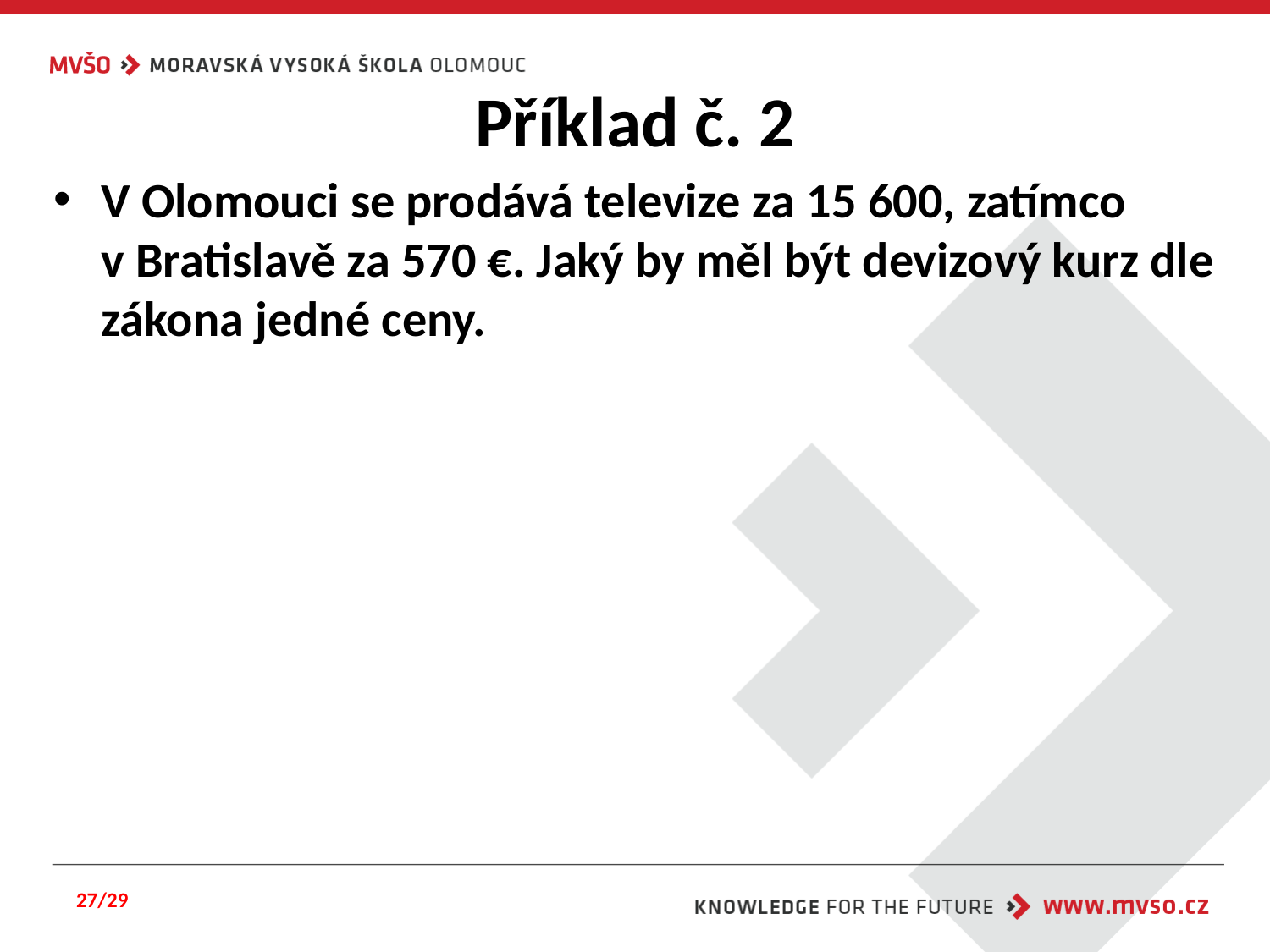

# Příklad č. 2
V Olomouci se prodává televize za 15 600, zatímco v Bratislavě za 570 €. Jaký by měl být devizový kurz dle zákona jedné ceny.

27/29